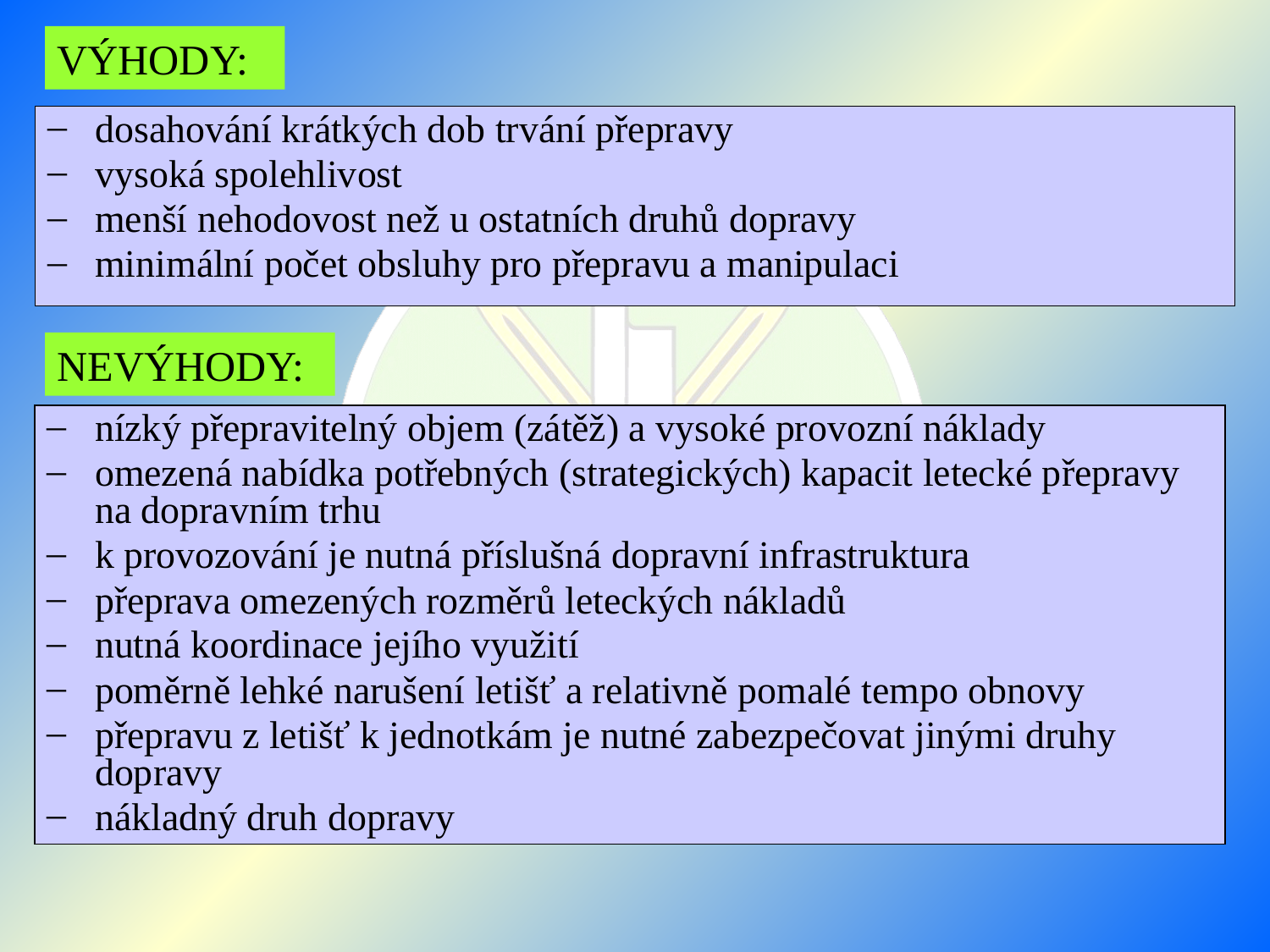

VÝHODY:
dosahování krátkých dob trvání přepravy
vysoká spolehlivost
menší nehodovost než u ostatních druhů dopravy
minimální počet obsluhy pro přepravu a manipulaci
NEVÝHODY:
nízký přepravitelný objem (zátěž) a vysoké provozní náklady
omezená nabídka potřebných (strategických) kapacit letecké přepravy na dopravním trhu
k provozování je nutná příslušná dopravní infrastruktura
přeprava omezených rozměrů leteckých nákladů
nutná koordinace jejího využití
poměrně lehké narušení letišť a relativně pomalé tempo obnovy
přepravu z letišť k jednotkám je nutné zabezpečovat jinými druhy dopravy
nákladný druh dopravy